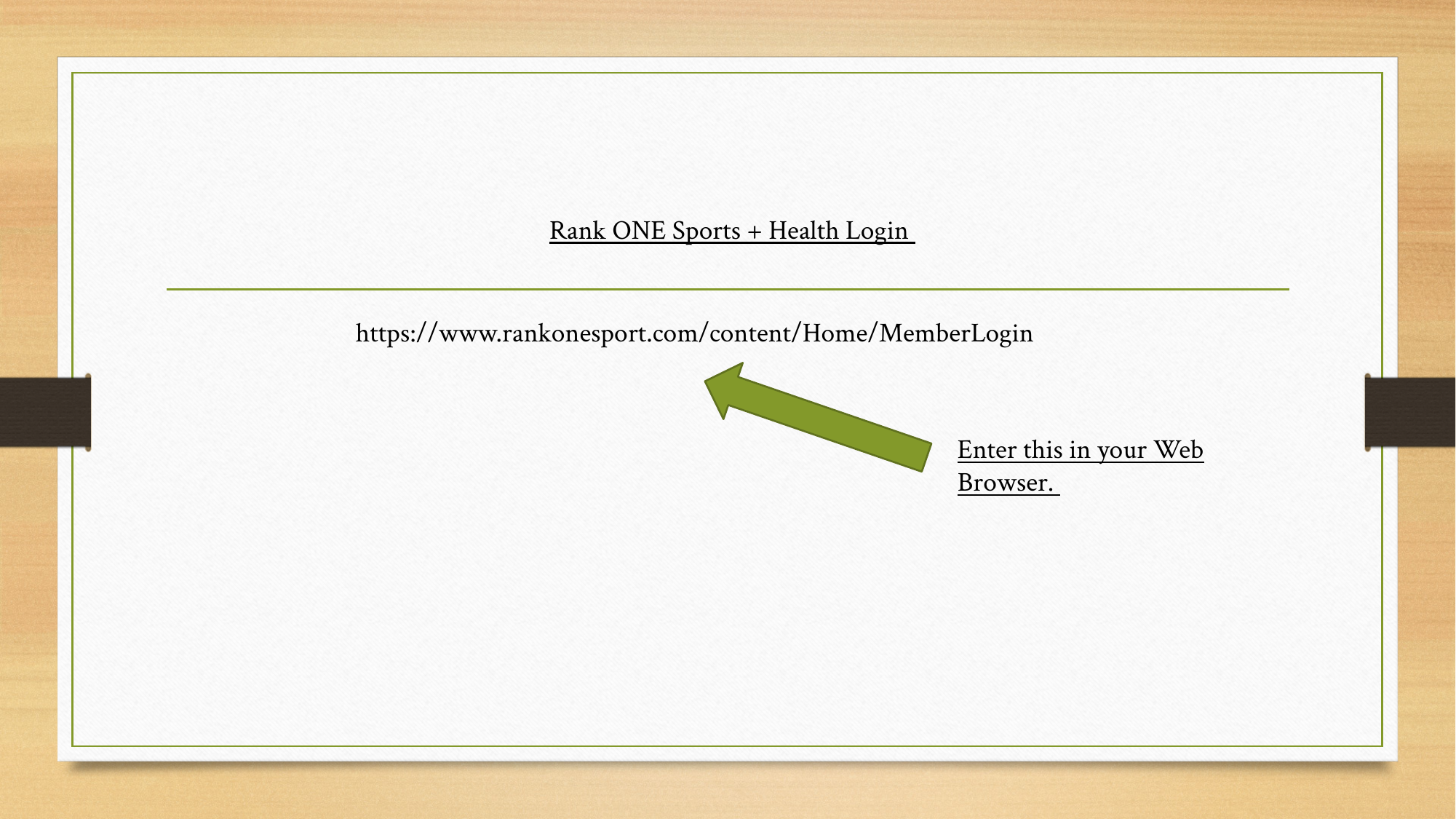

Rank ONE Sports + Health Login
https://www.rankonesport.com/content/Home/MemberLogin

Enter this in your Web Browser.